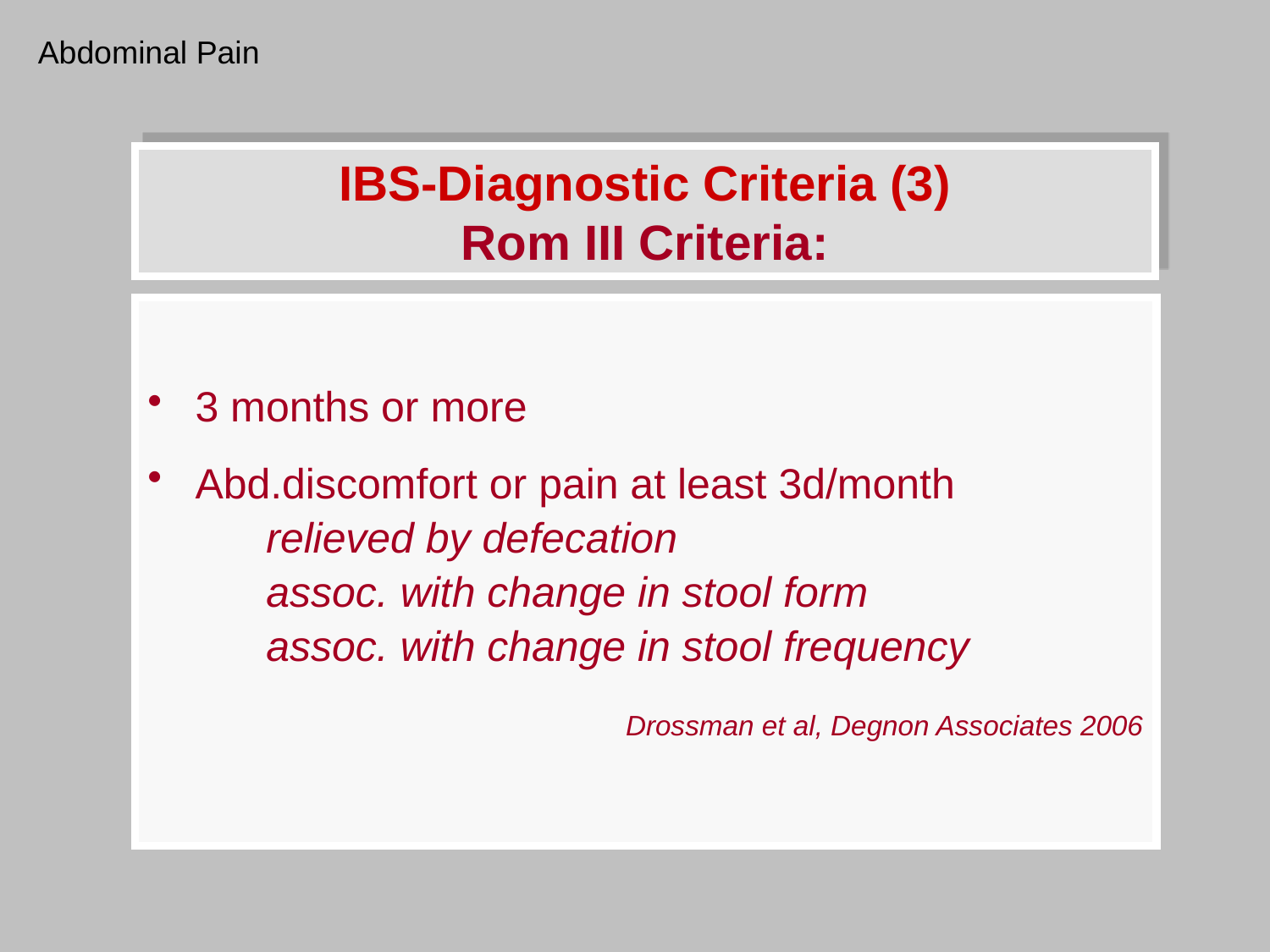

Abdominal Pain
# IBS-Diagnostic Criteria (3) Rom III Criteria:

3 months or more

Abd.discomfort or pain at least 3d/month
          relieved by defecation
          assoc. with change in stool form
          assoc. with change in stool frequency

Drossman et al, Degnon Associates 2006